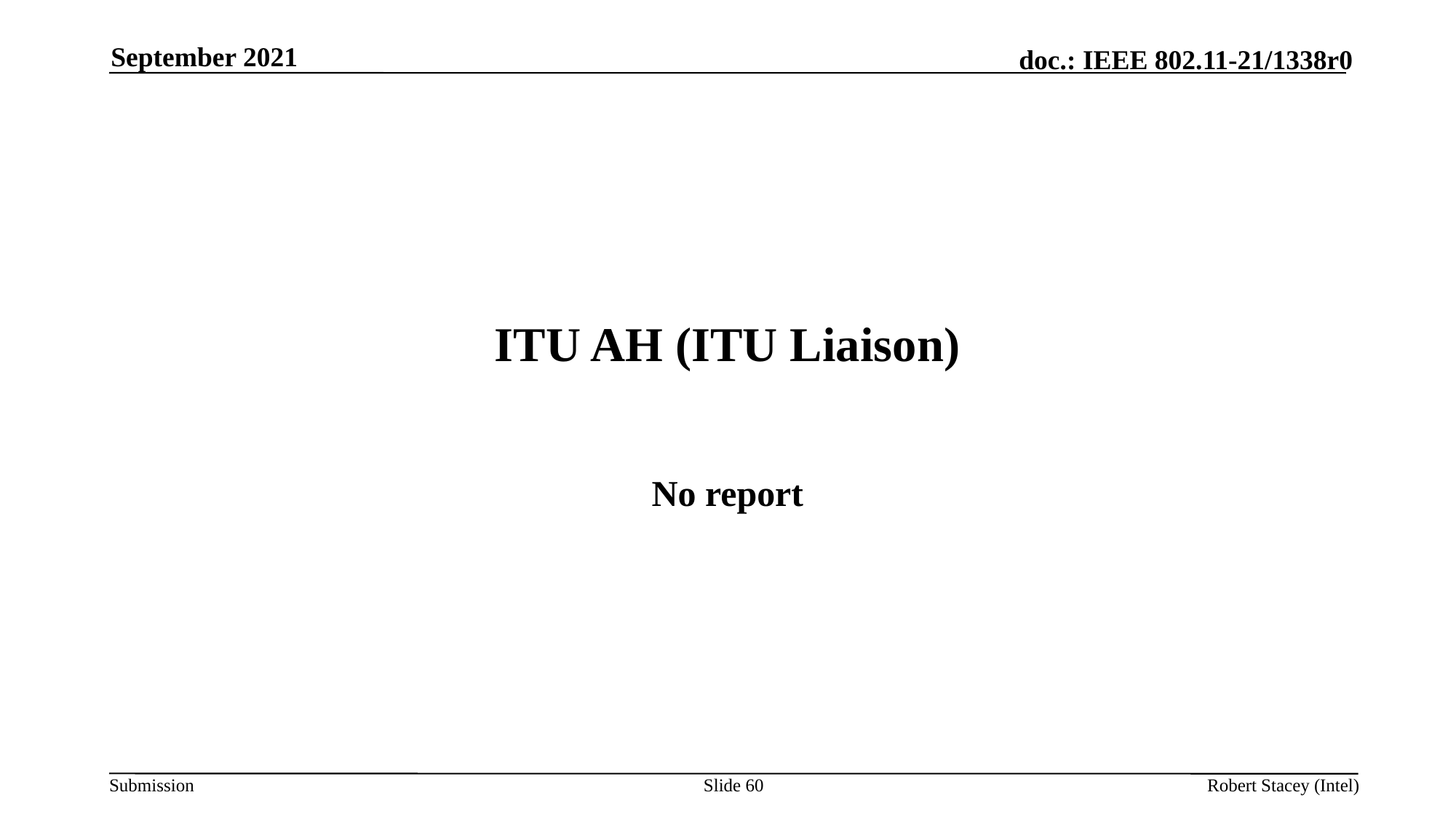

September 2021
# ITU AH (ITU Liaison)
No report
Slide 60
Robert Stacey (Intel)